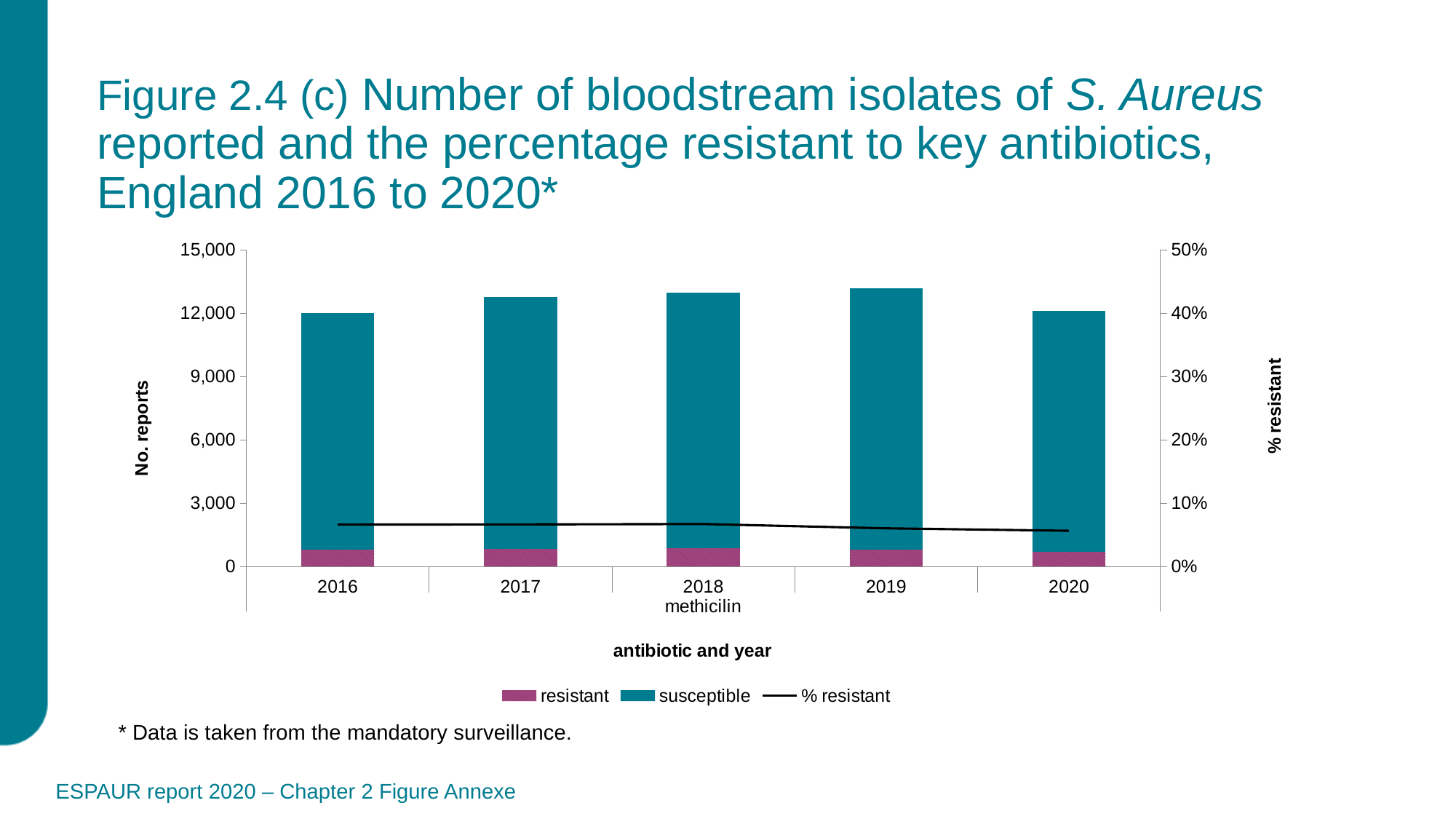

# Figure 2.4 (c) Number of bloodstream isolates of S. Aureus reported and the percentage resistant to key antibiotics, England 2016 to 2020*

### Chart

| Category |  |  |  |
|---|---|---|---|
| 2016 | 795.0 | 11230.0 | 0.06611226611226612 |
| 2017 | 847.0 | 11913.0 | 0.06637931034482758 |
| 2018 | 870.0 | 12116.0 | 0.06699522562759895 |
| 2019 | 793.0 | 12382.0 | 0.06018975332068311 |
| 2020 | 683.0 | 11441.0 | 0.05633454305509733 |
* Data is taken from the mandatory surveillance.
ESPAUR report 2020 – Chapter 2 Figure Annexe